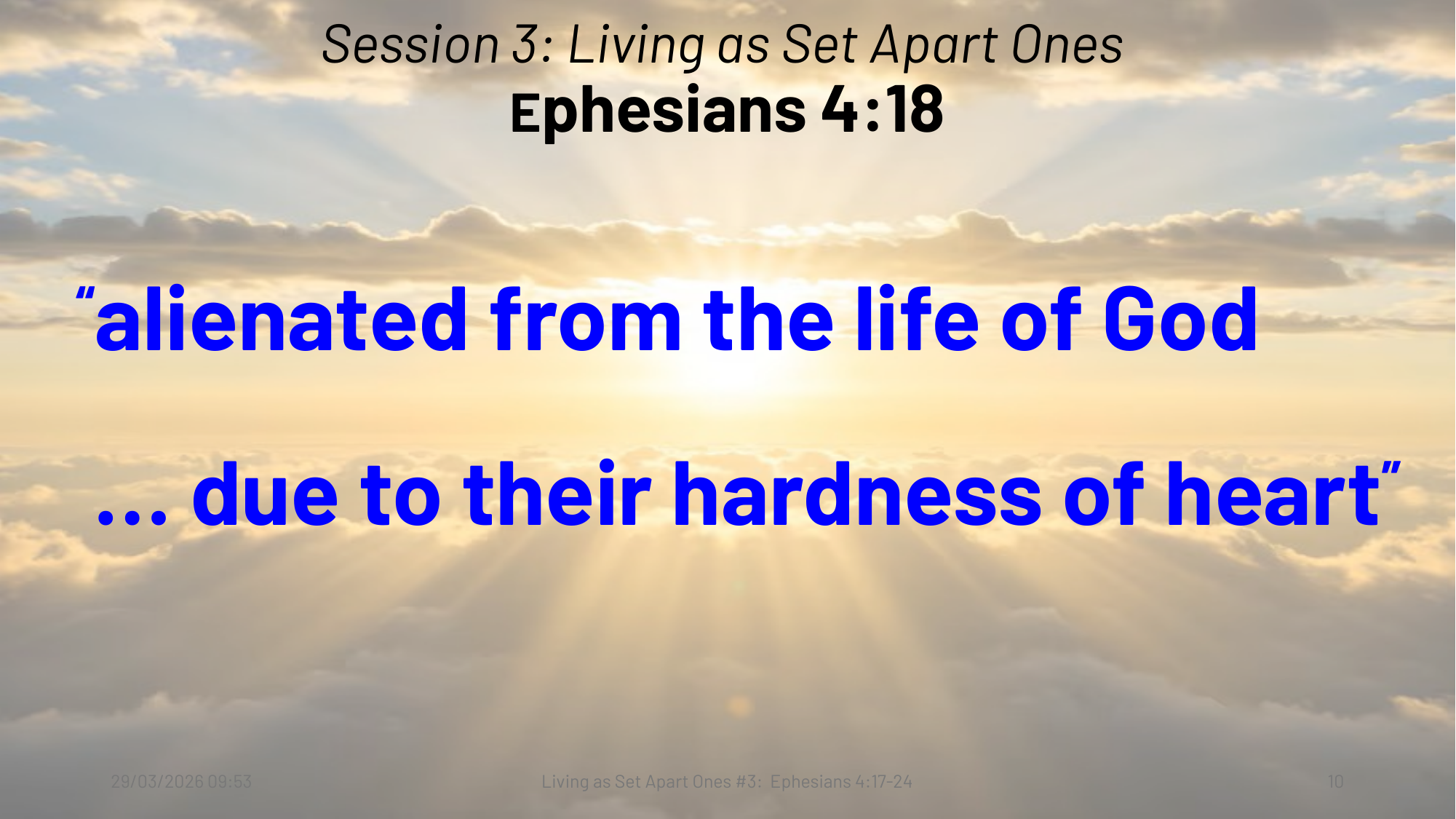

# Session 3: Living as Set Apart Ones Ephesians 4:18
“alienated from the life of God
 … due to their hardness of heart”
29/03/2026 09:53
Living as Set Apart Ones #3:  Ephesians 4:17-24
10